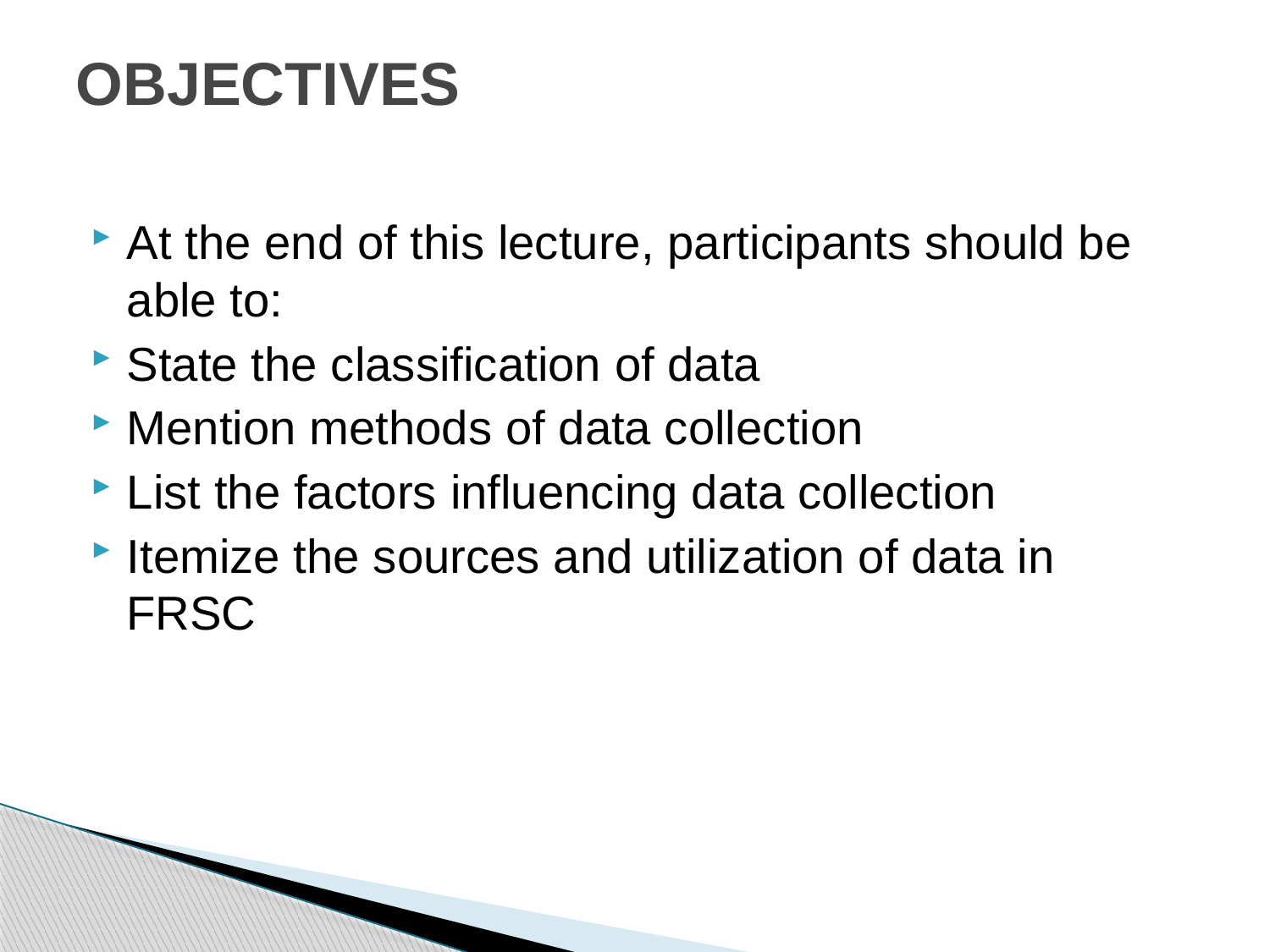

# OBJECTIVES
At the end of this lecture, participants should be able to:
State the classification of data
Mention methods of data collection
List the factors influencing data collection
Itemize the sources and utilization of data in FRSC